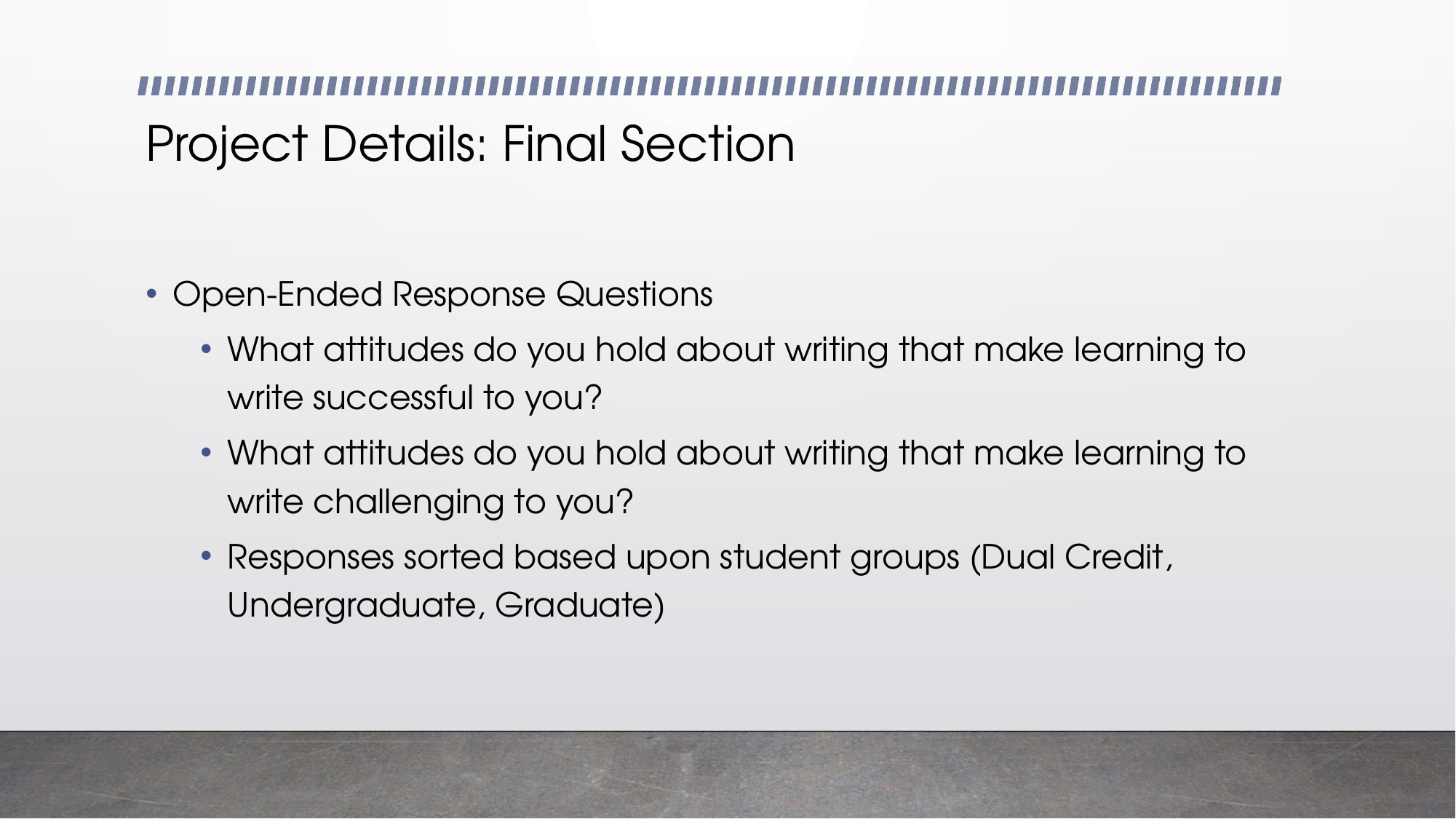

# Project Details: Final Section
Open-Ended Response Questions
What attitudes do you hold about writing that make learning to write successful to you?
What attitudes do you hold about writing that make learning to write challenging to you?
Responses sorted based upon student groups (Dual Credit, Undergraduate, Graduate)